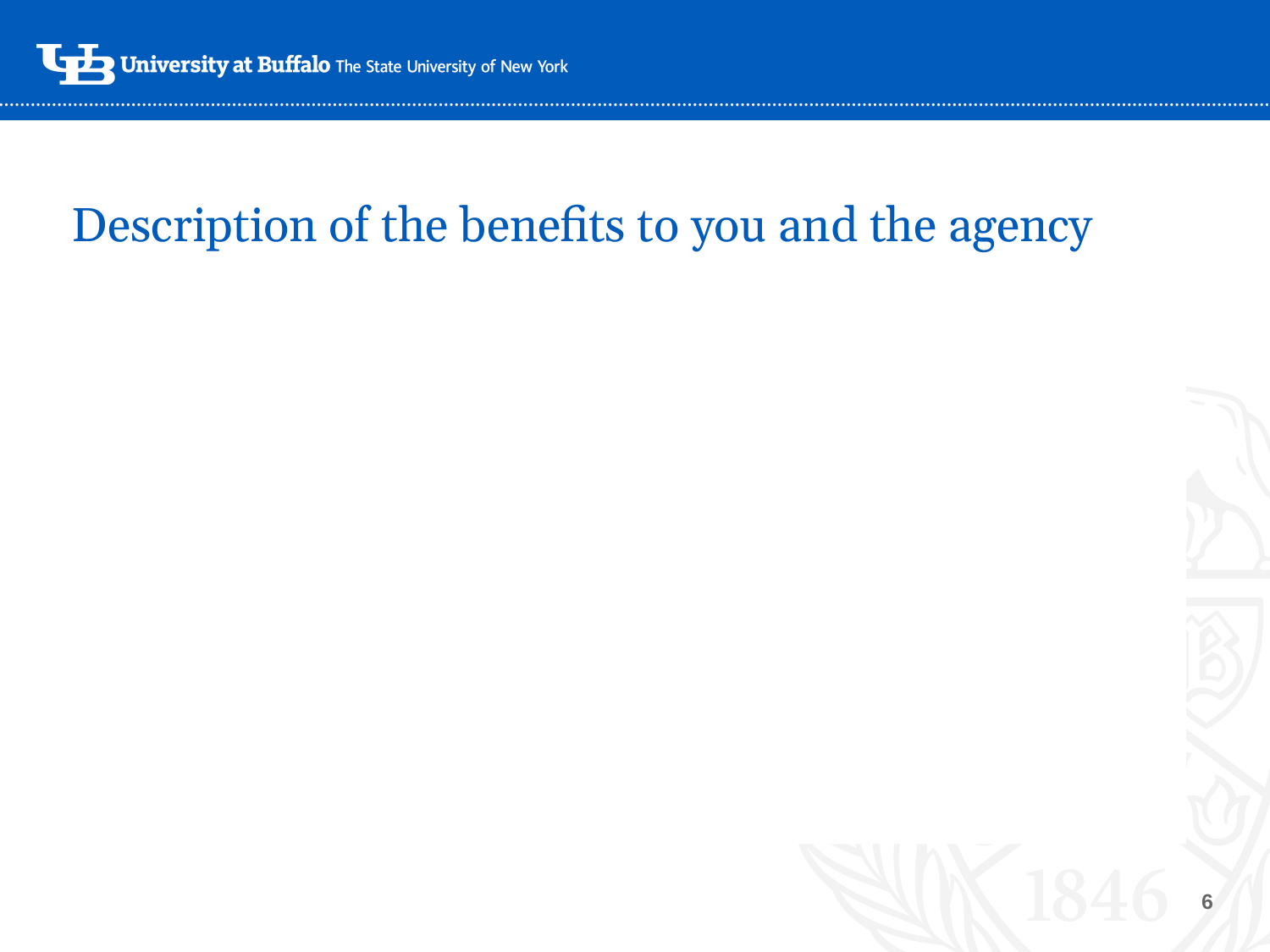

Description of the benefits to you and the agency